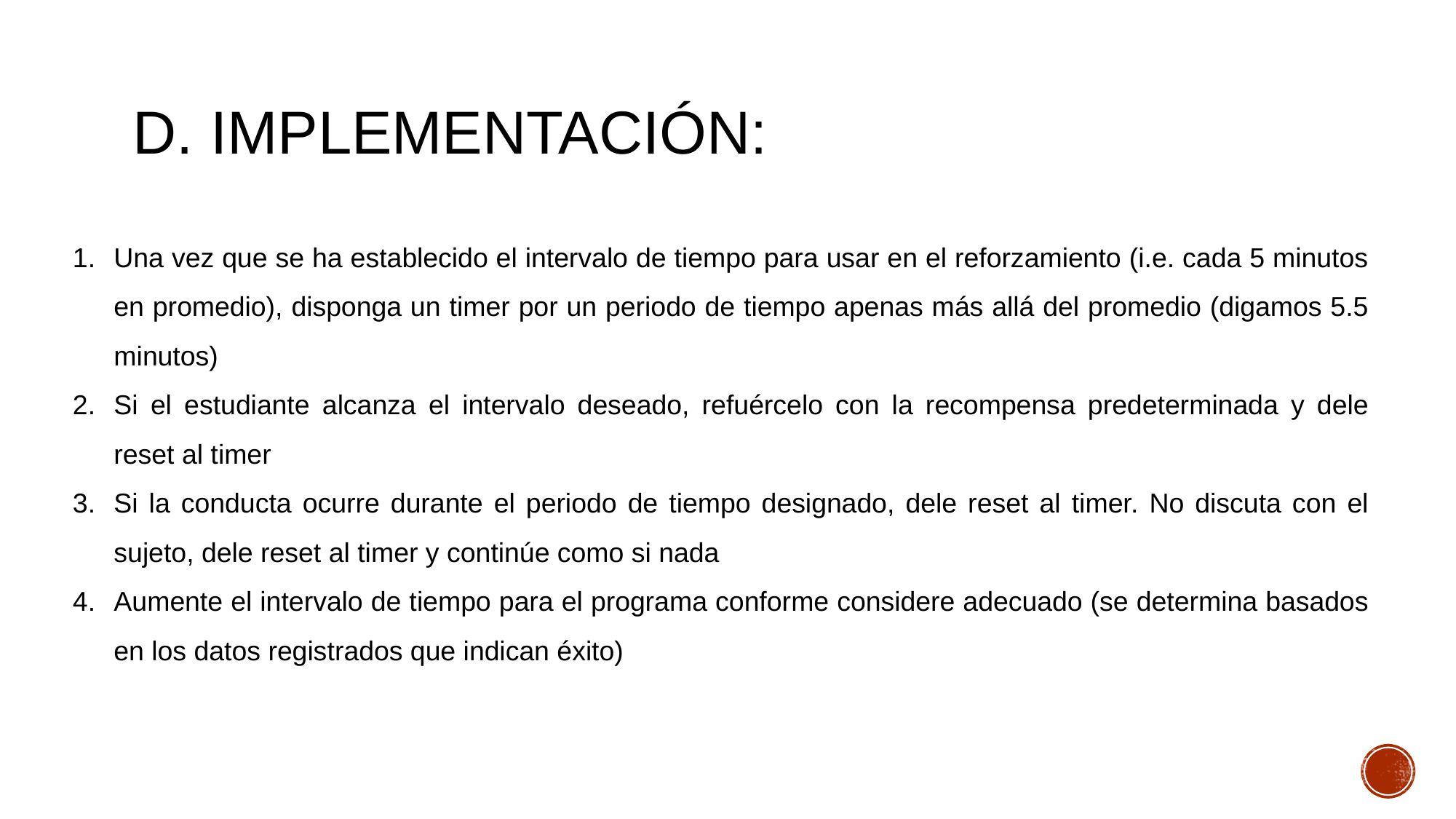

# D. implementación:
Una vez que se ha establecido el intervalo de tiempo para usar en el reforzamiento (i.e. cada 5 minutos en promedio), disponga un timer por un periodo de tiempo apenas más allá del promedio (digamos 5.5 minutos)
Si el estudiante alcanza el intervalo deseado, refuércelo con la recompensa predeterminada y dele reset al timer
Si la conducta ocurre durante el periodo de tiempo designado, dele reset al timer. No discuta con el sujeto, dele reset al timer y continúe como si nada
Aumente el intervalo de tiempo para el programa conforme considere adecuado (se determina basados en los datos registrados que indican éxito)